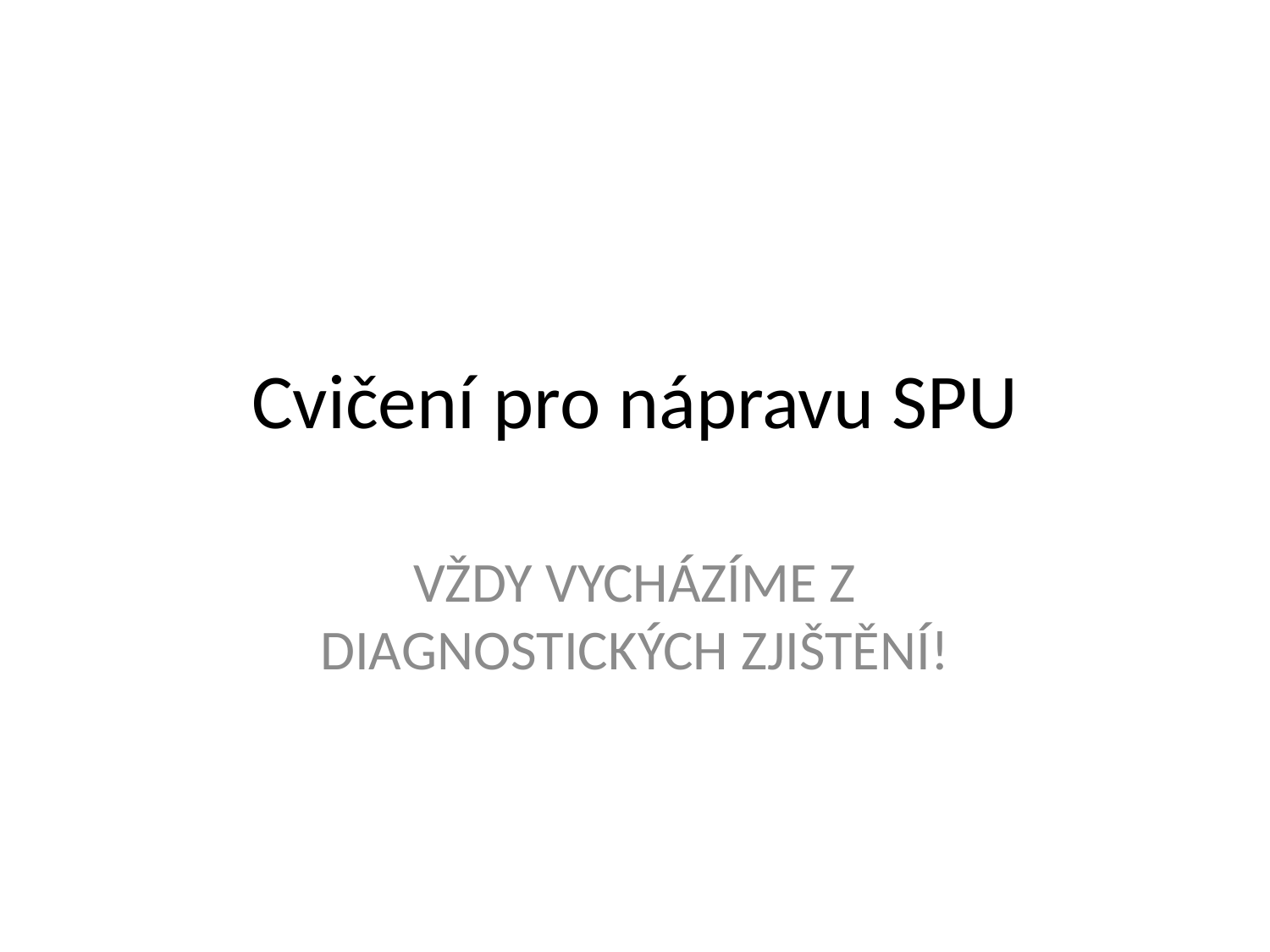

# Cvičení pro nápravu SPU
VŽDY VYCHÁZÍME Z DIAGNOSTICKÝCH ZJIŠTĚNÍ!